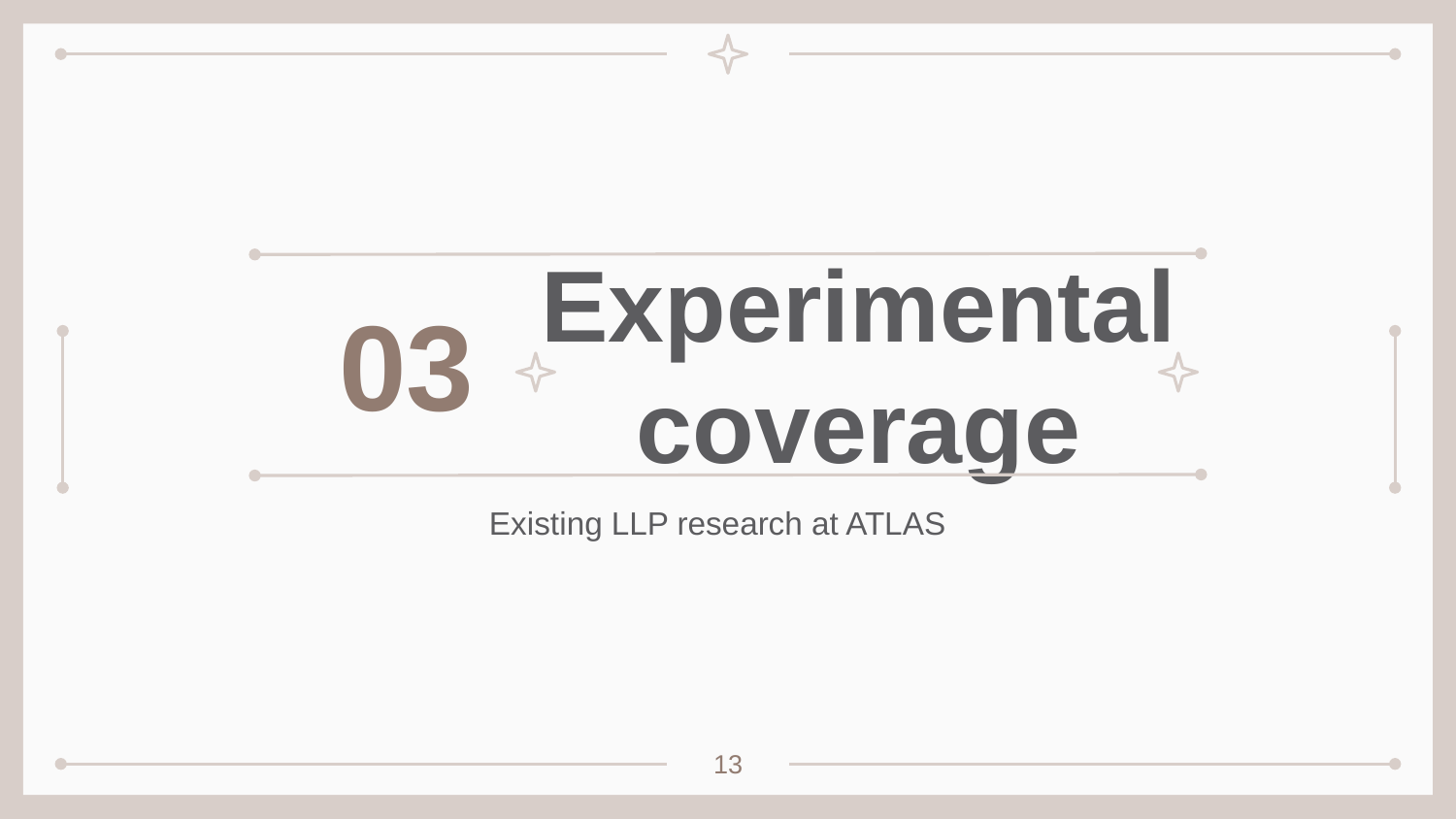

03
# Experimental coverage

Existing LLP research at ATLAS
13